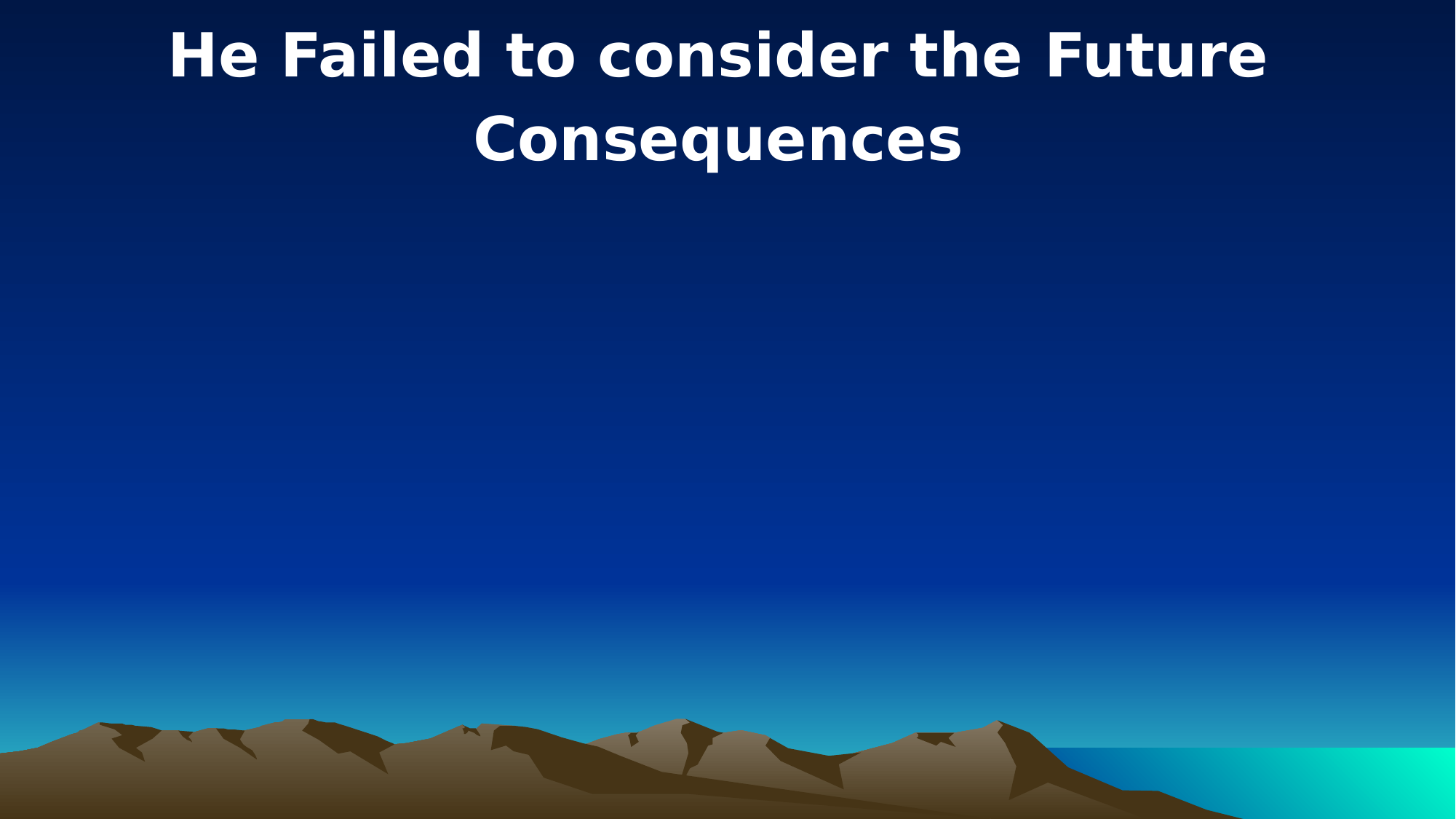

He Failed to consider the Future Consequences